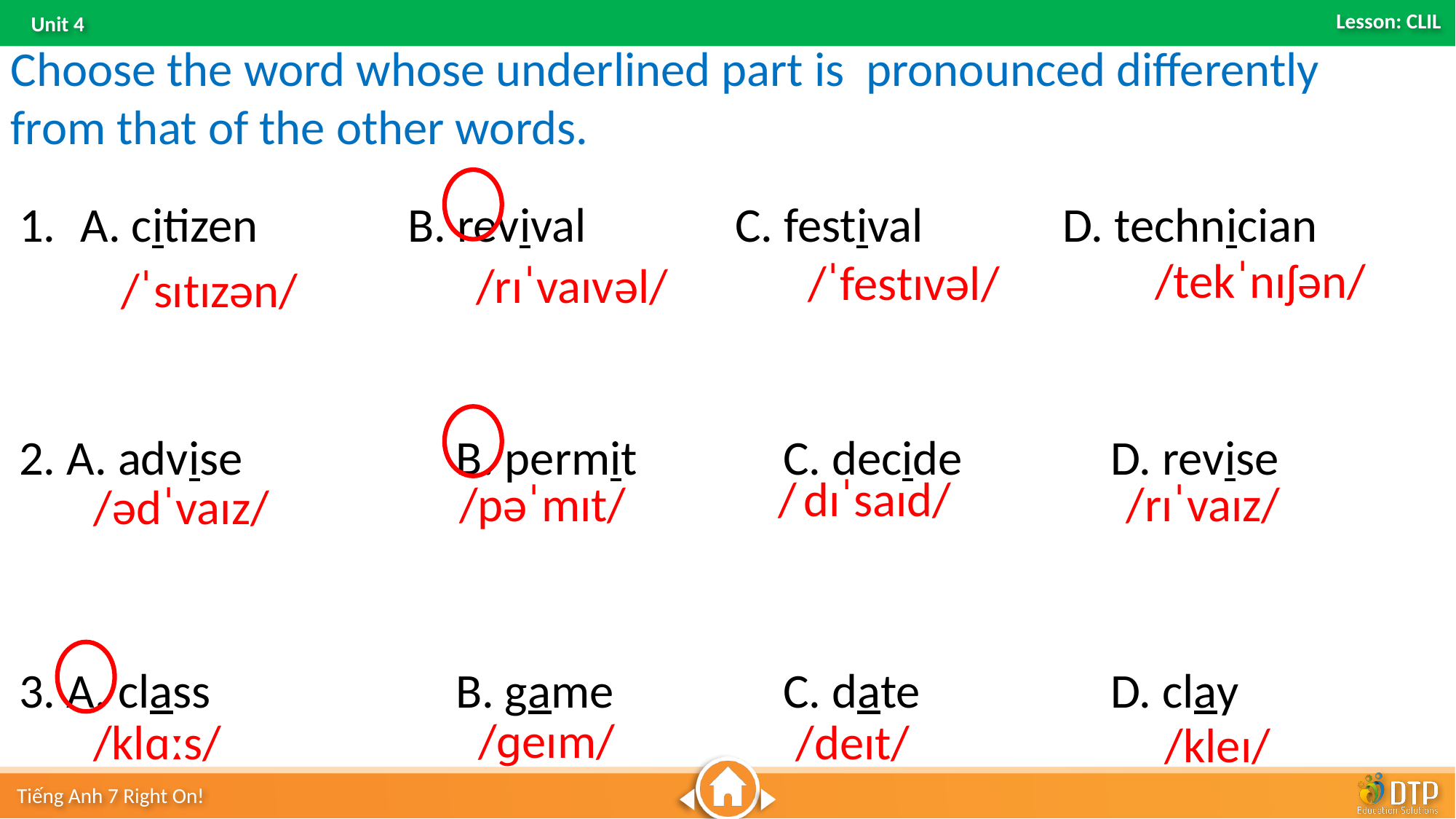

Choose the word whose underlined part is  pronounced differently
from that of the other words.
A. citizen		B. revival		C. festival		D. technician

2. A. advise		B. permit		C. decide		D. revise

3. A. class 			B. game		C. date		D. clay

 /tekˈnɪʃən/
/ˈfestɪvəl/
/rɪˈvaɪvəl/
/ˈsɪtɪzən/

/ dɪˈsaɪd/
/pəˈmɪt/
 /rɪˈvaɪz/
/ədˈvaɪz/

 /ɡeɪm/
/klɑːs/
/deɪt/
 /kleɪ/